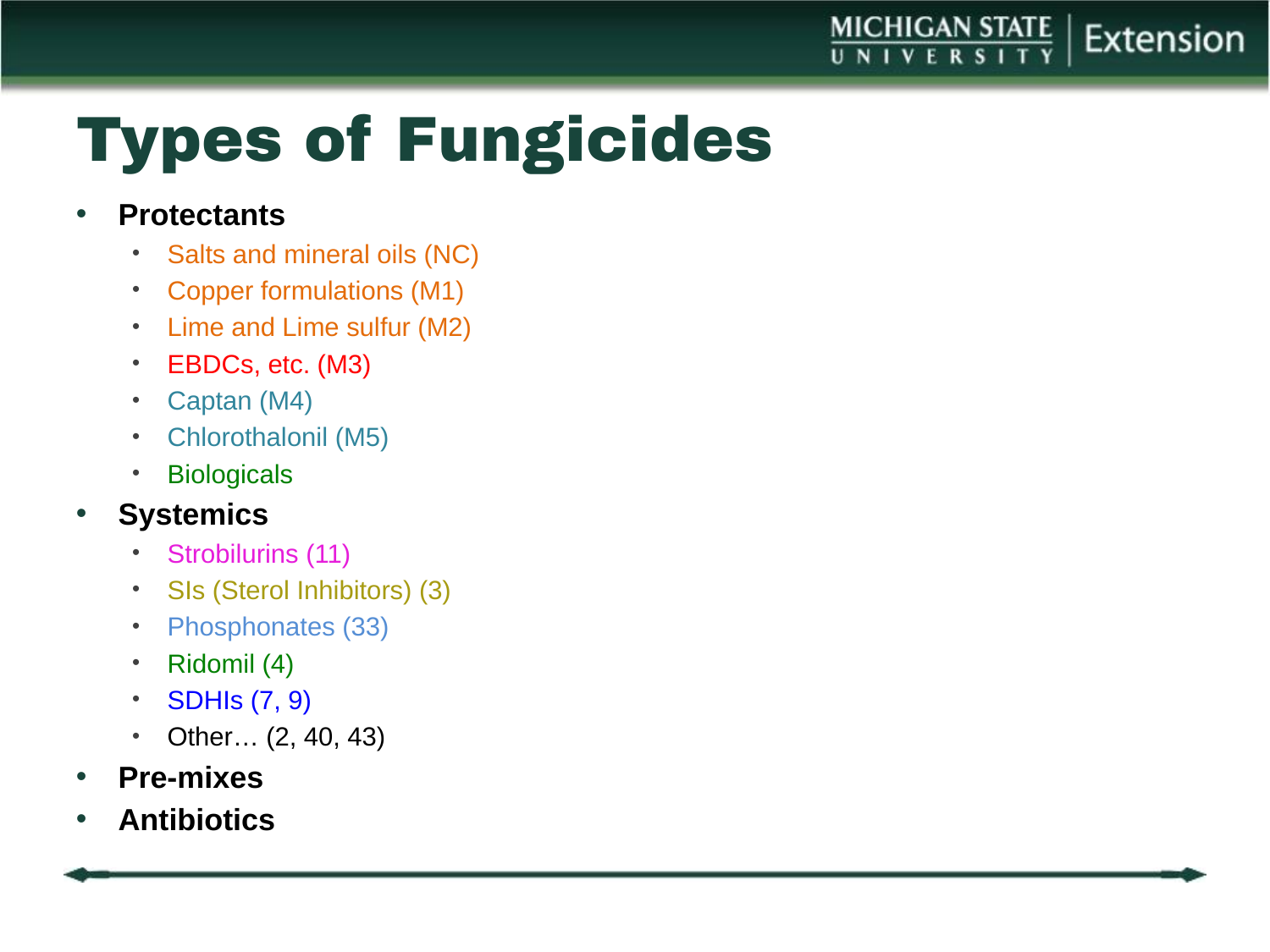

# Types of Fungicides
Protectants
Salts and mineral oils (NC)
Copper formulations (M1)
Lime and Lime sulfur (M2)
EBDCs, etc. (M3)
Captan (M4)
Chlorothalonil (M5)
Biologicals
Systemics
Strobilurins (11)
SIs (Sterol Inhibitors) (3)
Phosphonates (33)
Ridomil (4)
SDHIs (7, 9)
Other… (2, 40, 43)
Pre-mixes
Antibiotics